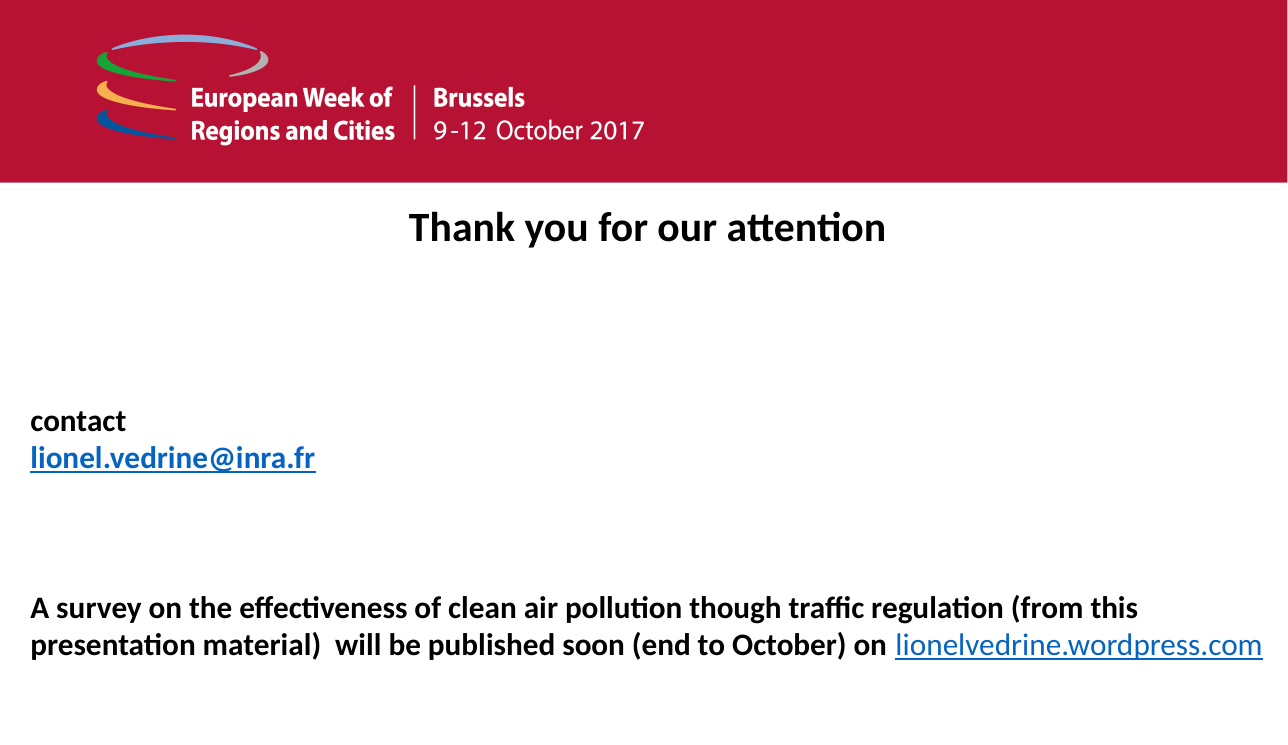

Thank you for our attention

contact
lionel.vedrine@inra.fr

A survey on the effectiveness of clean air pollution though traffic regulation (from this presentation material)  will be published soon (end to October) on lionelvedrine.wordpress.com